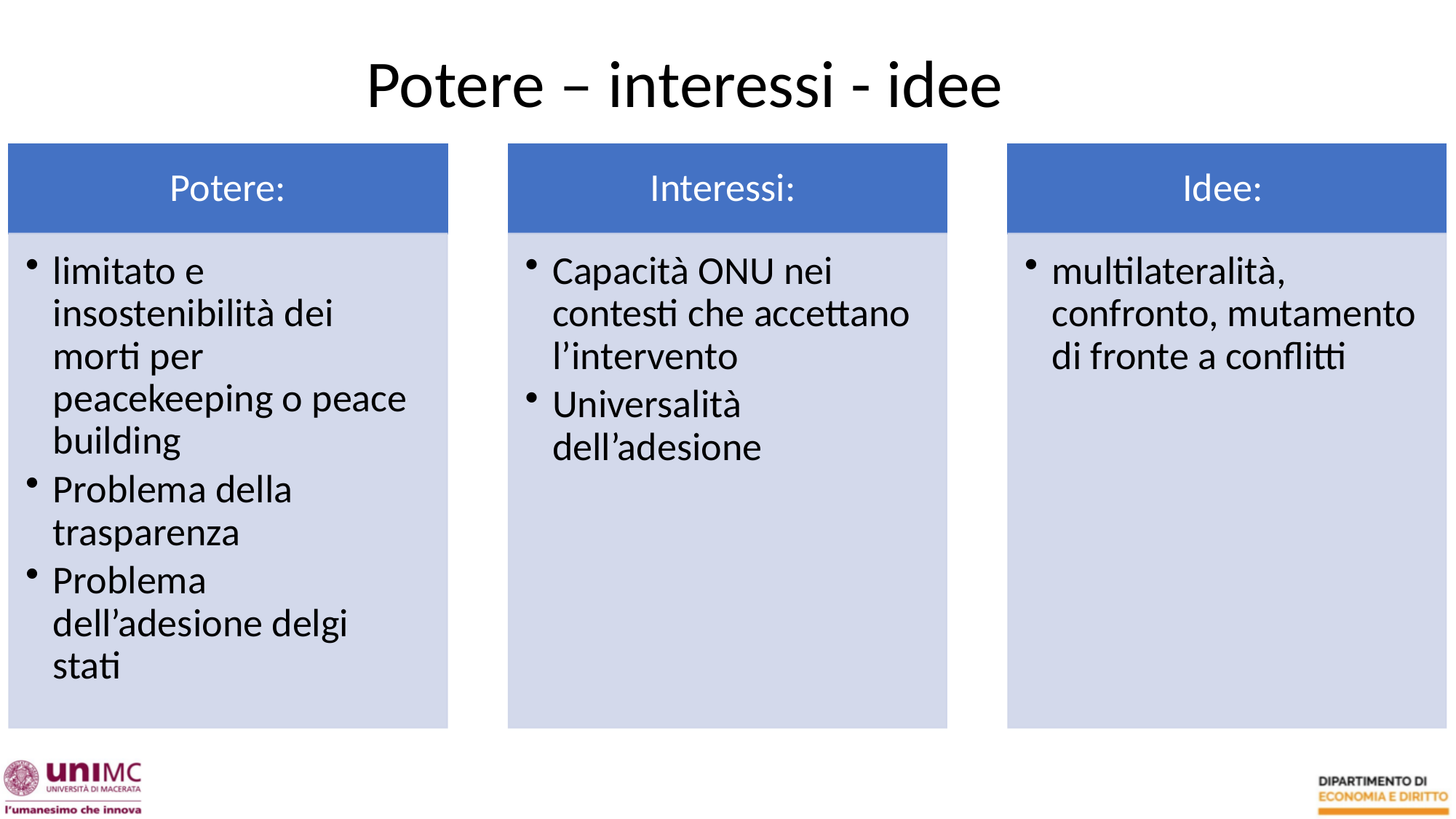

# Potere – interessi - idee
Potere:
limitato e insostenibilità dei morti per peacekeeping o peace building
Problema della trasparenza
Problema dell’adesione delgi stati
Interessi:
Capacità ONU nei contesti che accettano l’intervento
Universalità dell’adesione
Idee:
multilateralità, confronto, mutamento di fronte a conflitti